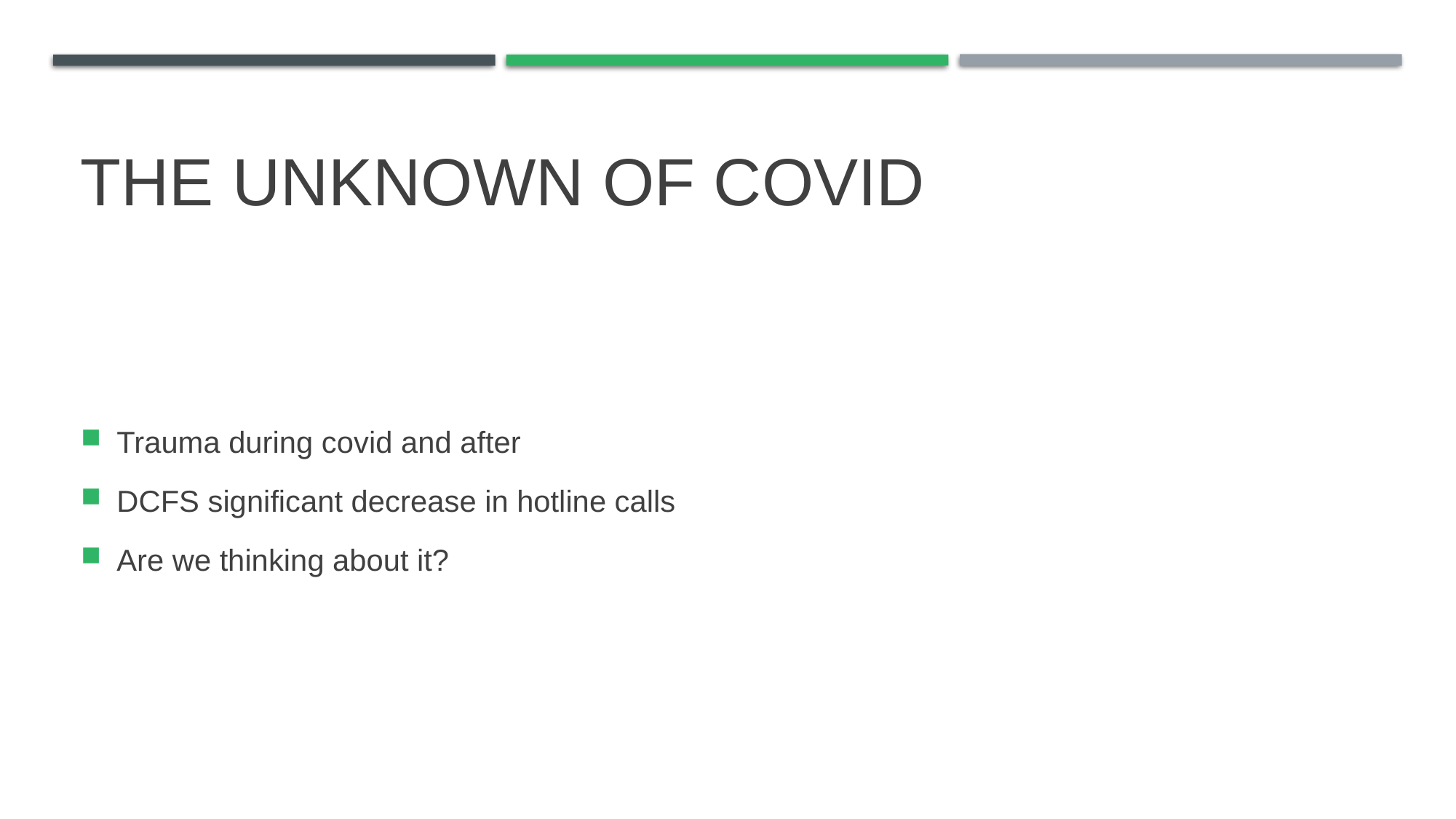

# The unknown of Covid
Trauma during covid and after
DCFS significant decrease in hotline calls
Are we thinking about it?